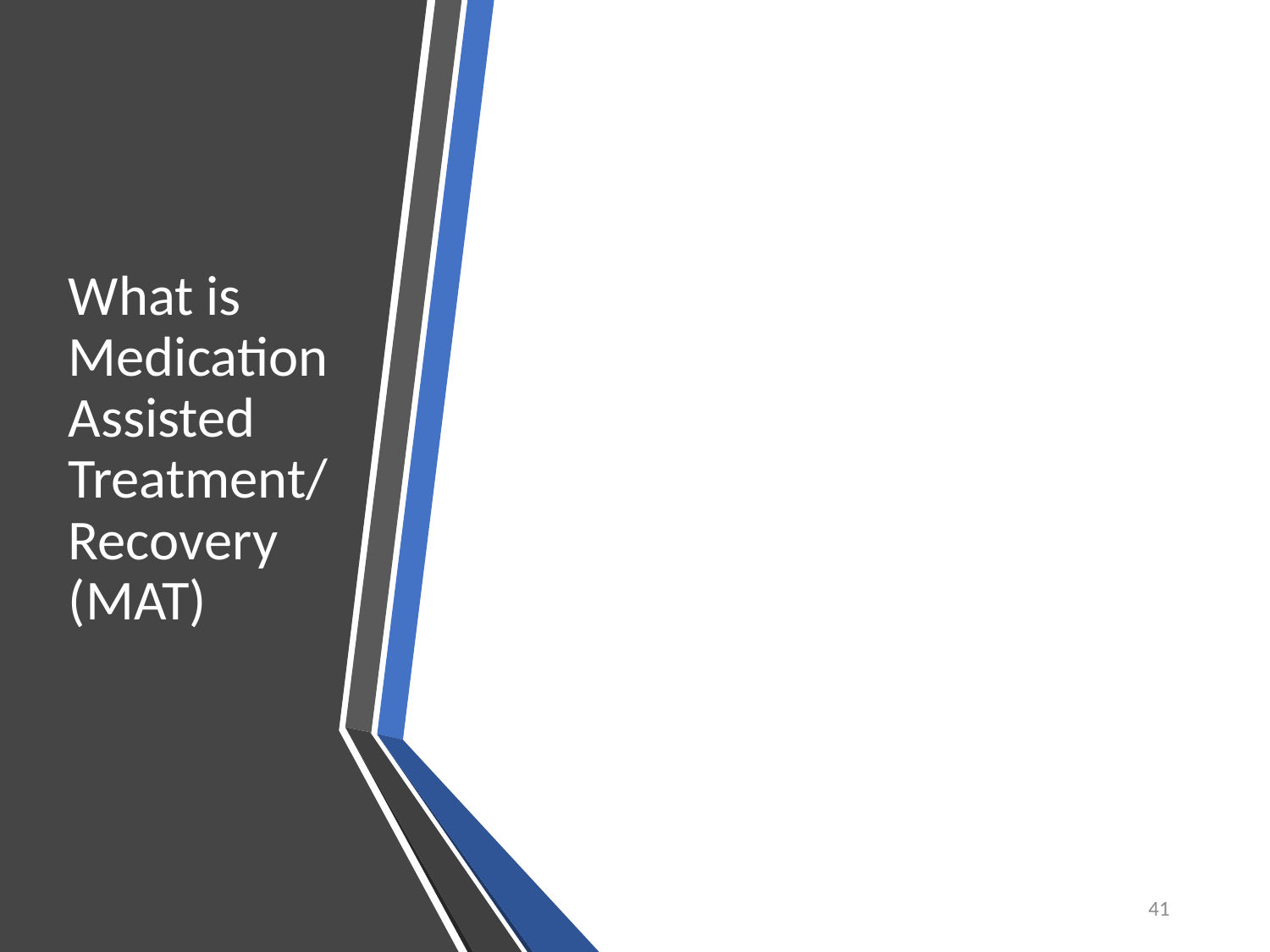

# What is Medication Assisted Treatment/Recovery (MAT)

41